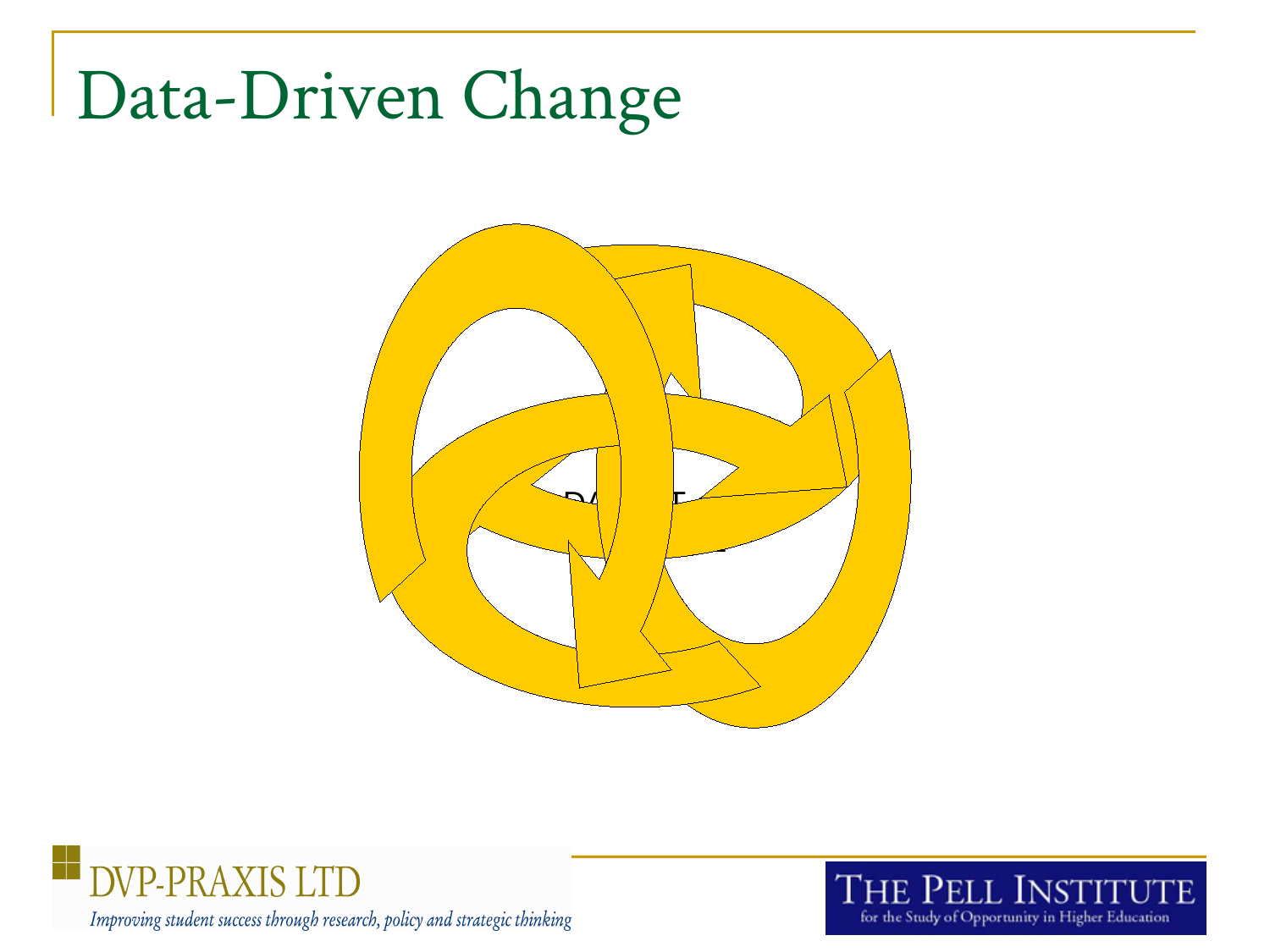

# Data-Driven Change
DATA AT
THE CORE